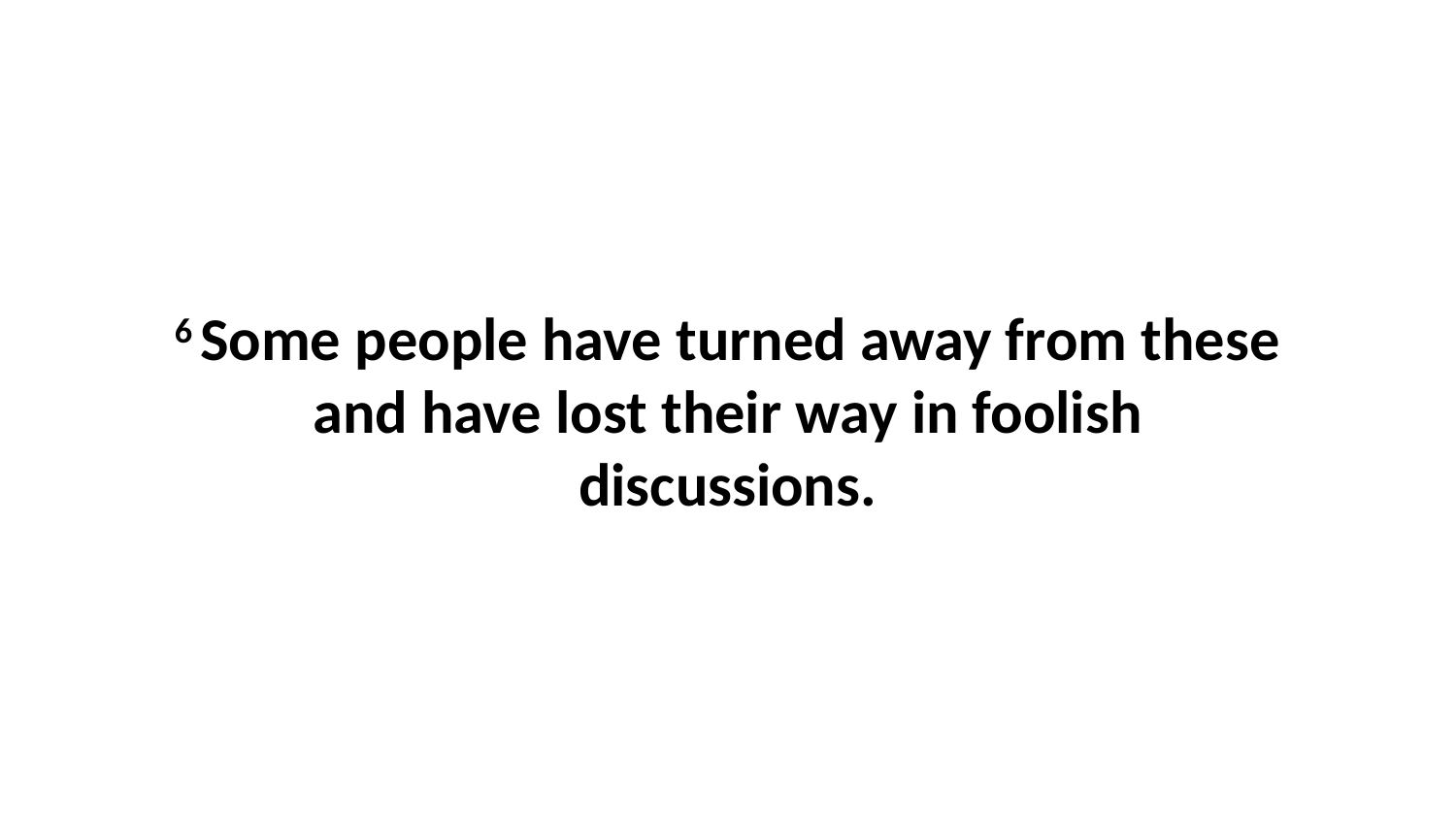

6 Some people have turned away from these and have lost their way in foolish discussions.